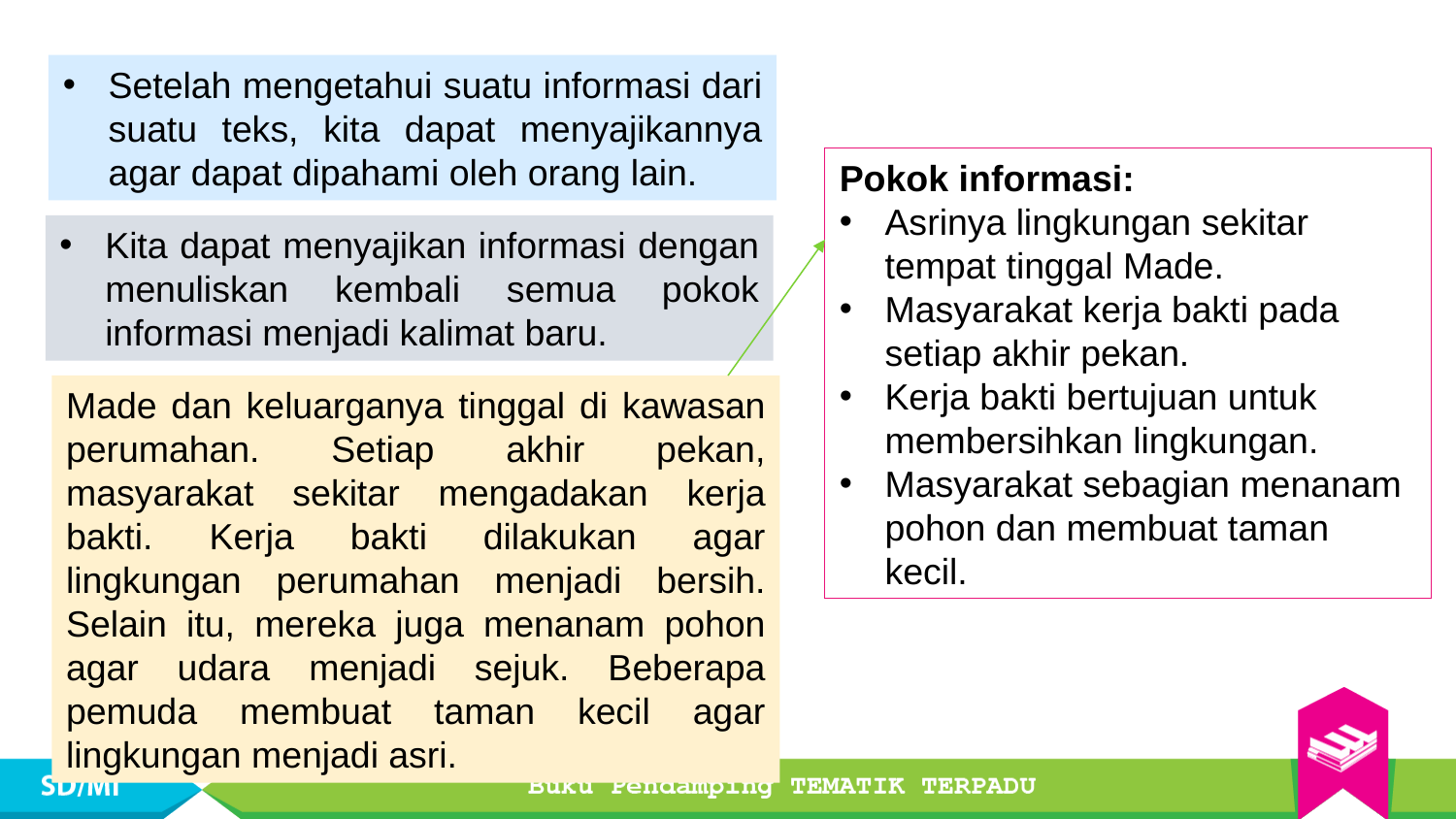

Setelah mengetahui suatu informasi dari suatu teks, kita dapat menyajikannya agar dapat dipahami oleh orang lain.
Pokok informasi:
Asrinya lingkungan sekitar tempat tinggal Made.
Masyarakat kerja bakti pada setiap akhir pekan.
Kerja bakti bertujuan untuk membersihkan lingkungan.
Masyarakat sebagian menanam pohon dan membuat taman kecil.
Kita dapat menyajikan informasi dengan menuliskan kembali semua pokok informasi menjadi kalimat baru.
Made dan keluarganya tinggal di kawasan perumahan. Setiap akhir pekan, masyarakat sekitar mengadakan kerja bakti. Kerja bakti dilakukan agar lingkungan perumahan menjadi bersih. Selain itu, mereka juga menanam pohon agar udara menjadi sejuk. Beberapa pemuda membuat taman kecil agar lingkungan menjadi asri.